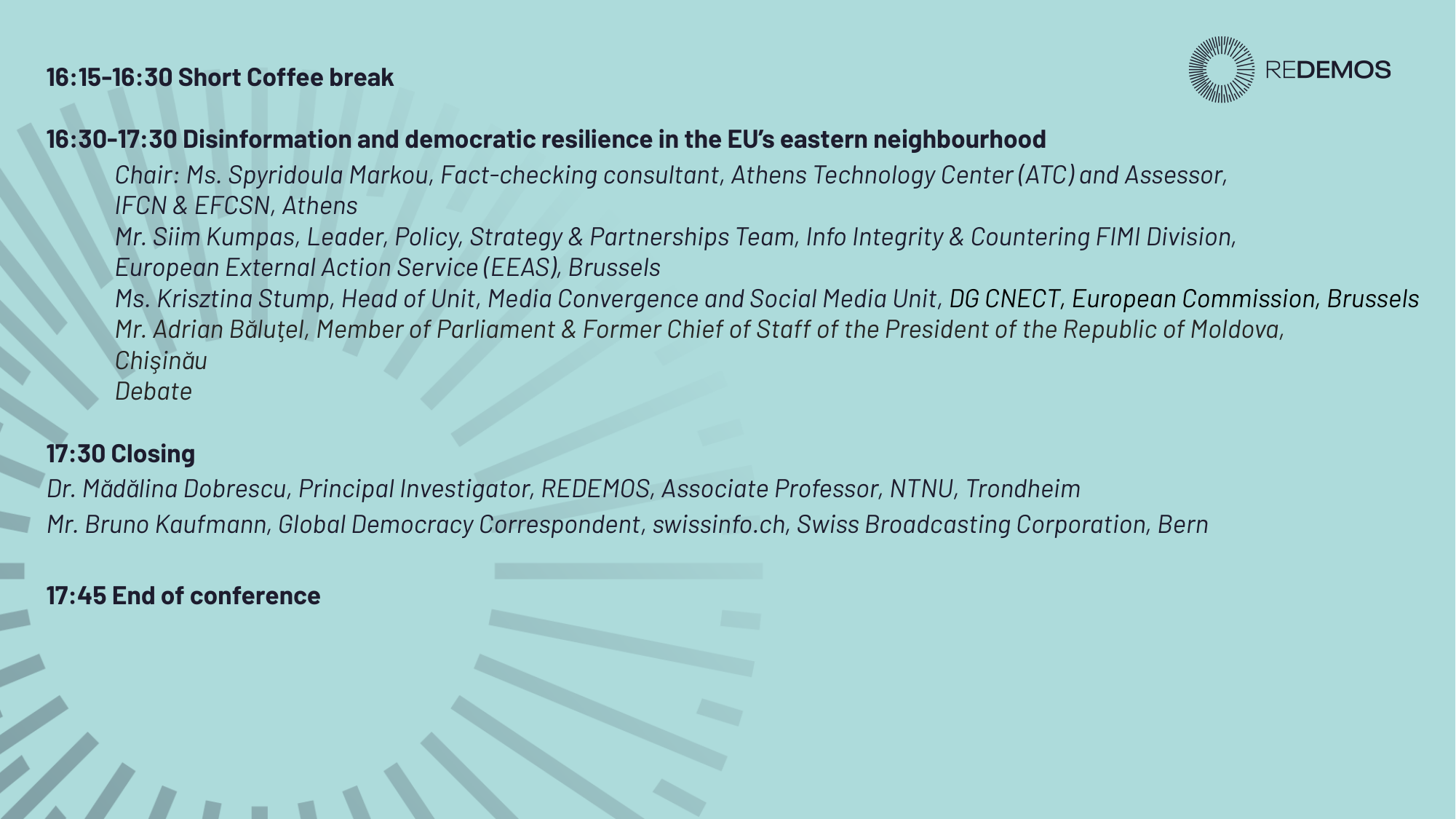

16:15-16:30 Short Coffee break

16:30-17:30 Disinformation and democratic resilience in the EU’s eastern neighbourhood
  	Chair: Ms. Spyridoula Markou, Fact-checking consultant, Athens Technology Center (ATC) and Assessor,
	IFCN & EFCSN, Athens
	Mr. Siim Kumpas, Leader, Policy, Strategy & Partnerships Team, Info Integrity & Countering FIMI Division,
	European External Action Service (EEAS), Brussels
	Ms. Krisztina Stump, Head of Unit, Media Convergence and Social Media Unit, DG CNECT, European Commission, Brussels
	Mr. Adrian Băluţel, Member of Parliament & Former Chief of Staff of the President of the Republic of Moldova,
	Chişinău
	Debate

17:30 Closing
Dr. Mădălina Dobrescu, Principal Investigator, REDEMOS, Associate Professor, NTNU, Trondheim
Mr. Bruno Kaufmann, Global Democracy Correspondent, swissinfo.ch, Swiss Broadcasting Corporation, Bern

17:45 End of conference